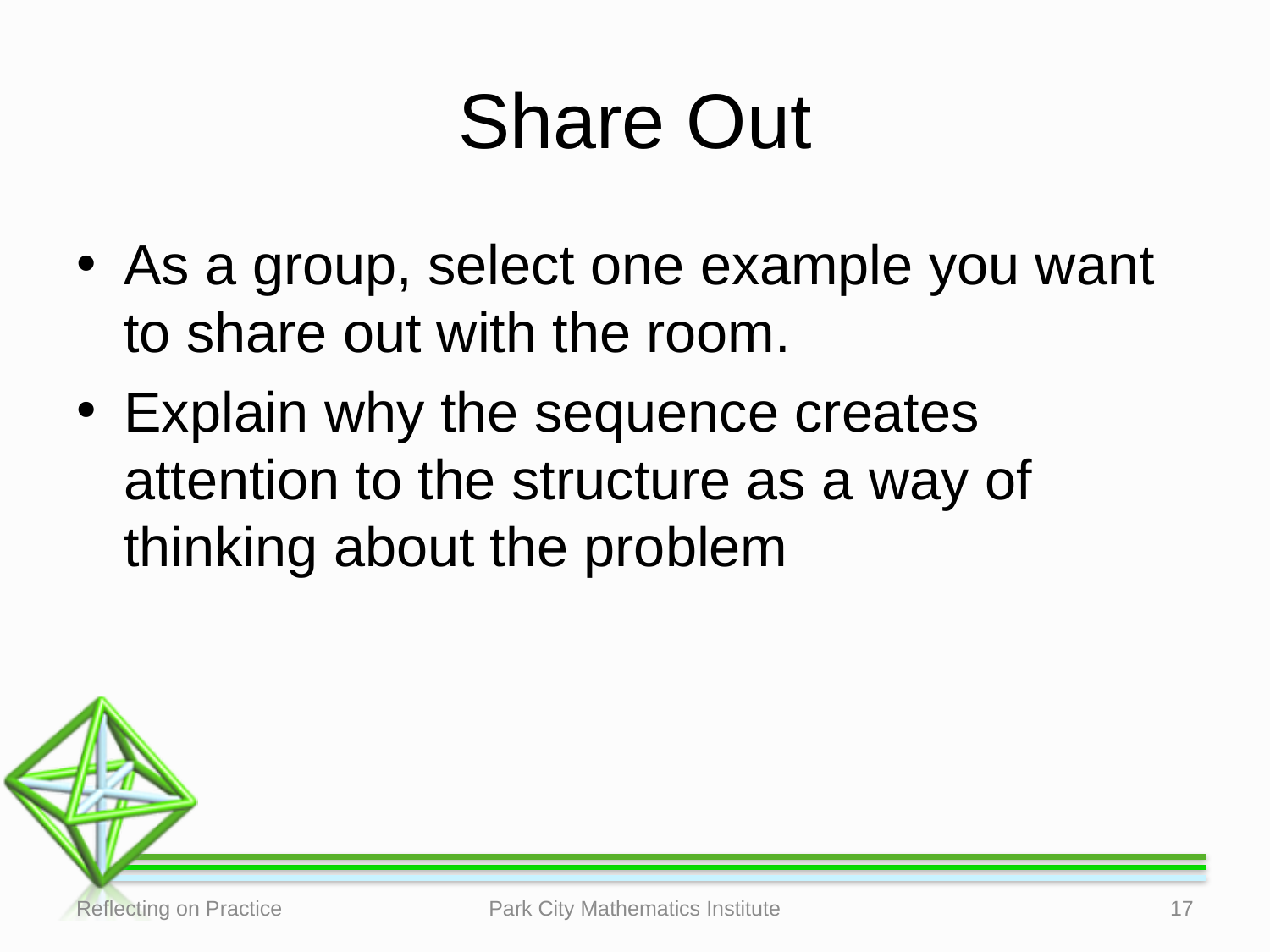

# Share Out
As a group, select one example you want to share out with the room.
Explain why the sequence creates attention to the structure as a way of thinking about the problem
Reflecting on Practice
Park City Mathematics Institute
17